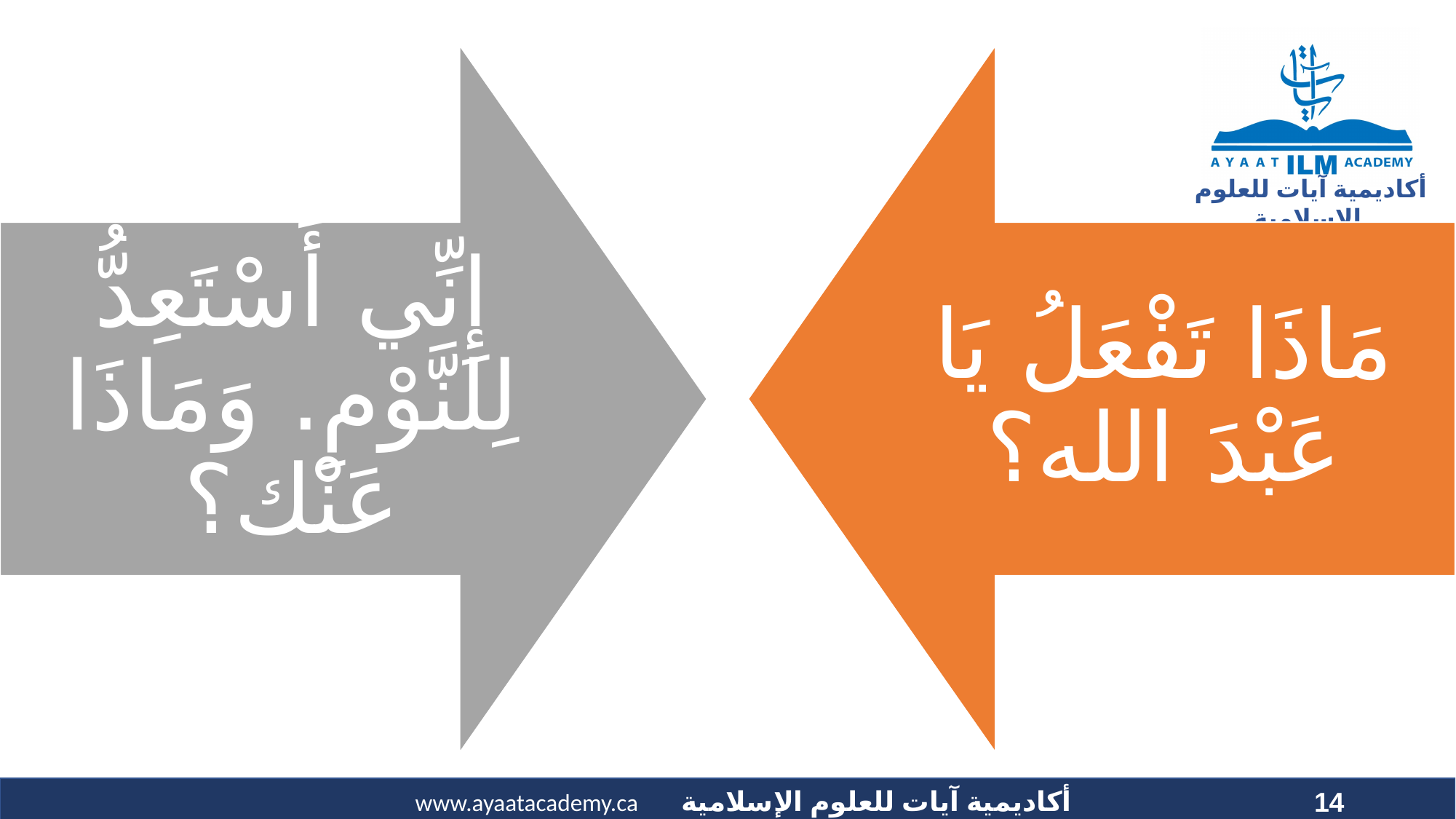

مَاذَا تَفْعَلُ يَا عَبْدَ الله؟
إِنِّي أَسْتَعِدُّ لِلنَّوْمِ. وَمَاذَا عَنْك؟
14